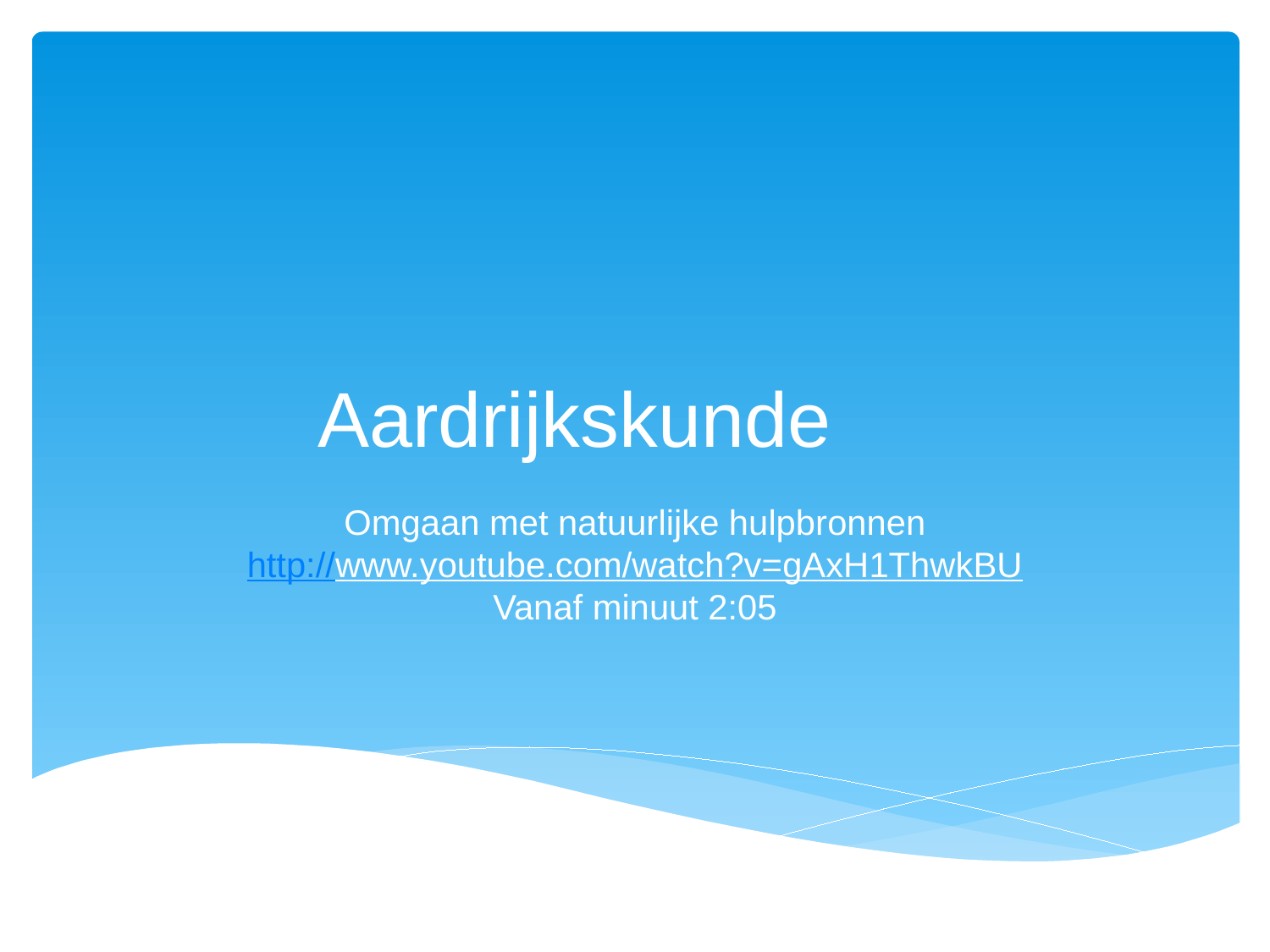

# Aardrijkskunde
Omgaan met natuurlijke hulpbronnen
http://www.youtube.com/watch?v=gAxH1ThwkBU
Vanaf minuut 2:05